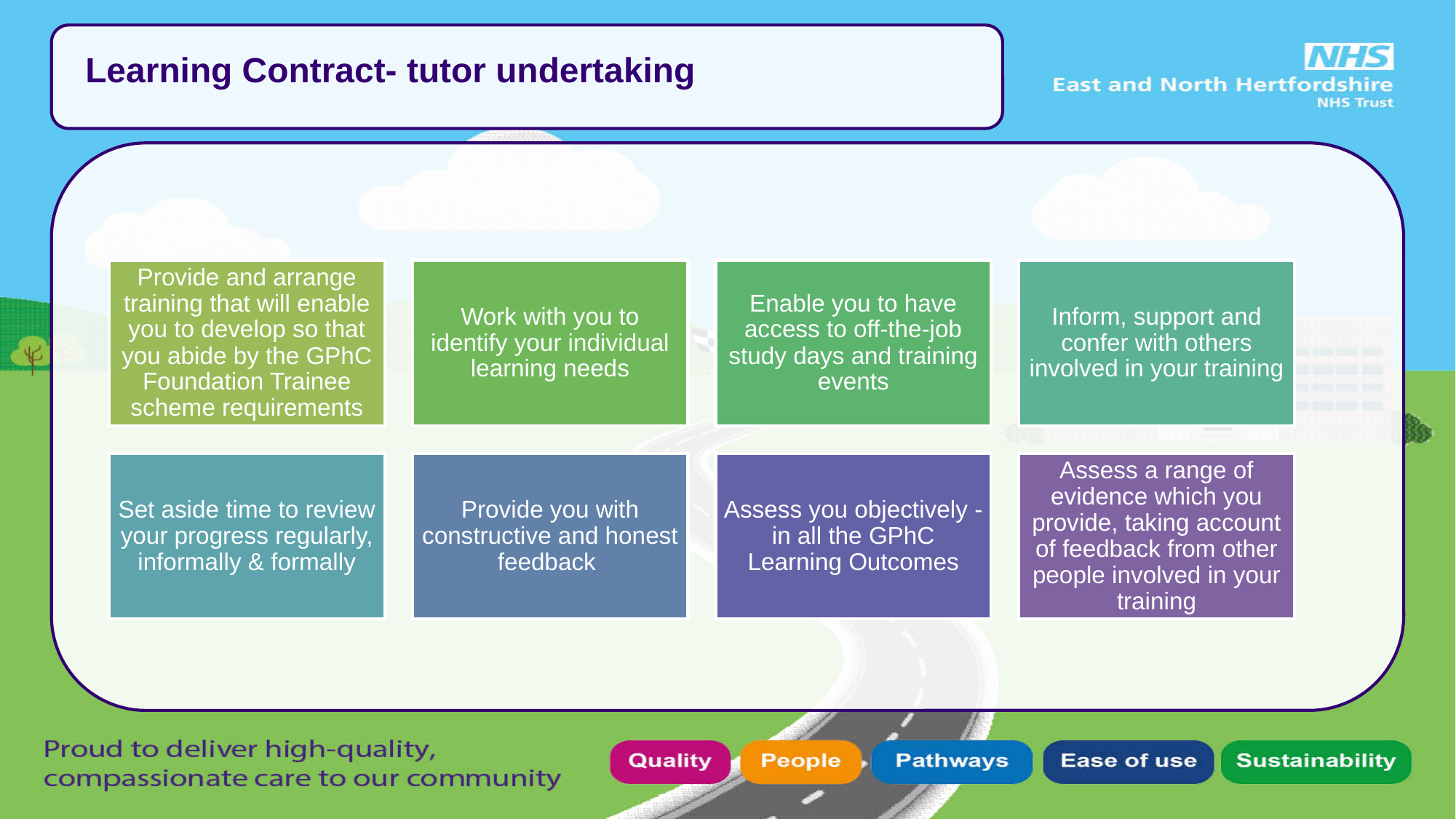

Learning Contract- tutor undertaking
Provide and arrange training that will enable you to develop so that you abide by the GPhC Foundation Trainee scheme requirements
Work with you to identify your individual learning needs
Enable you to have access to off-the-job study days and training events
Inform, support and confer with others involved in your training
Set aside time to review your progress regularly, informally & formally
Provide you with constructive and honest feedback
Assess you objectively - in all the GPhC Learning Outcomes
Assess a range of evidence which you provide, taking account of feedback from other people involved in your training